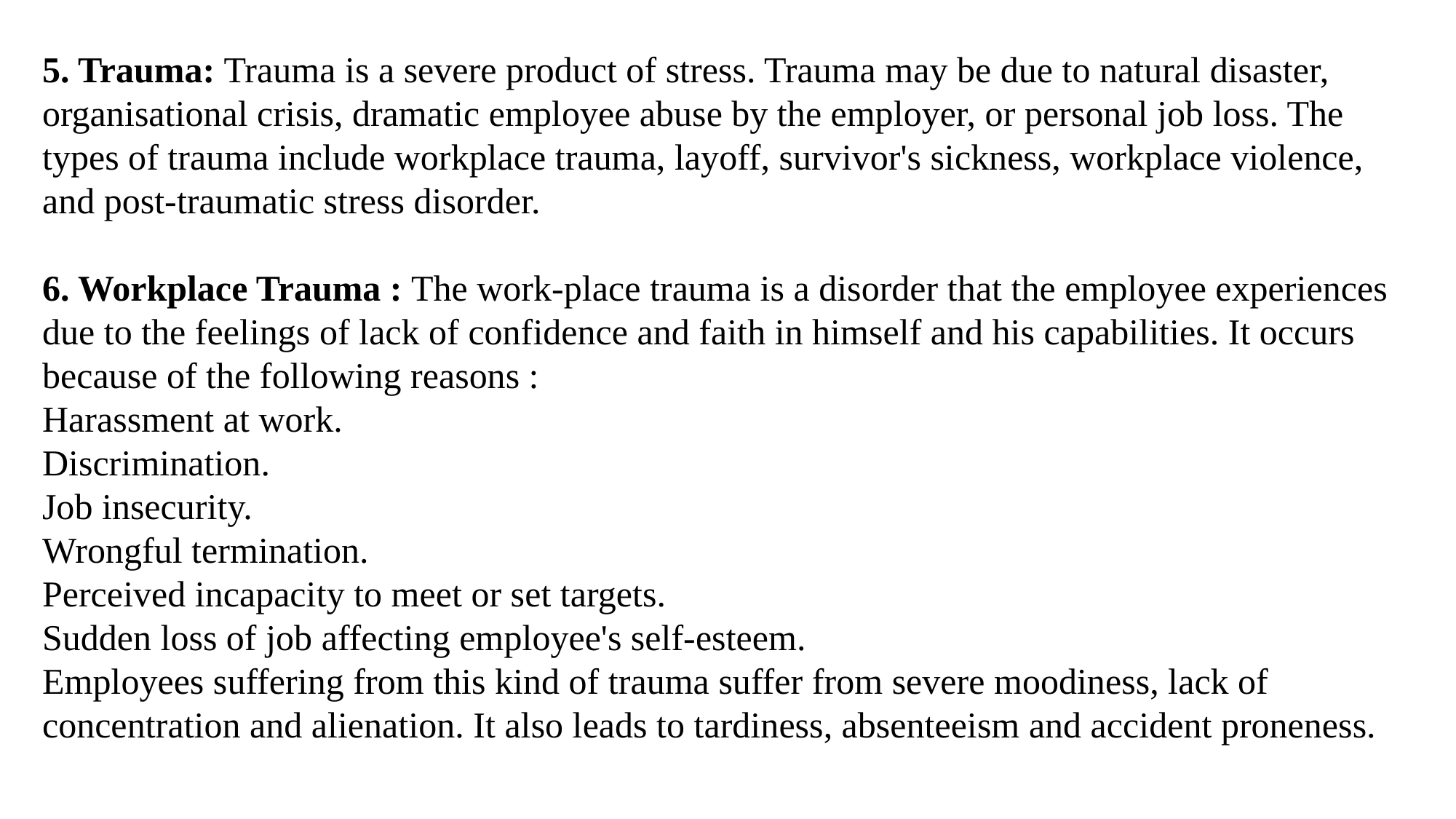

5. Trauma: Trauma is a severe product of stress. Trauma may be due to natural disaster, organisational crisis, dramatic employee abuse by the employer, or personal job loss. The types of trauma include workplace trauma, layoff, survivor's sickness, workplace violence, and post-traumatic stress disorder.

6. Workplace Trauma : The work-place trauma is a disorder that the employee experiences due to the feelings of lack of confidence and faith in himself and his capabilities. It occurs because of the following reasons :
Harassment at work.
Discrimination.
Job insecurity.
Wrongful termination.
Perceived incapacity to meet or set targets.
Sudden loss of job affecting employee's self-esteem.
Employees suffering from this kind of trauma suffer from severe moodiness, lack of concentration and alienation. It also leads to tardiness, absenteeism and accident proneness.